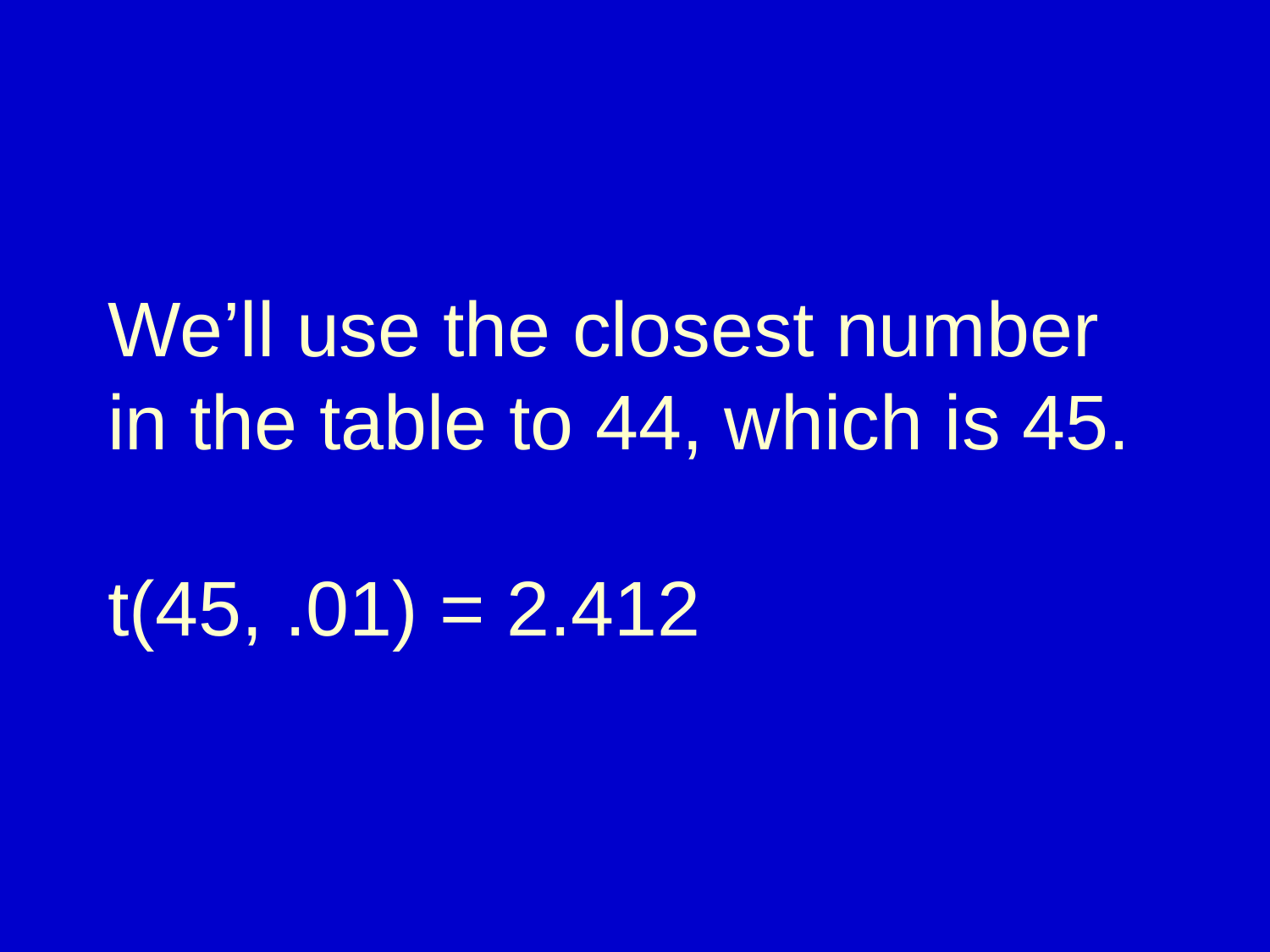

# We’ll use the closest number in the table to 44, which is 45. t(45, .01) = 2.412